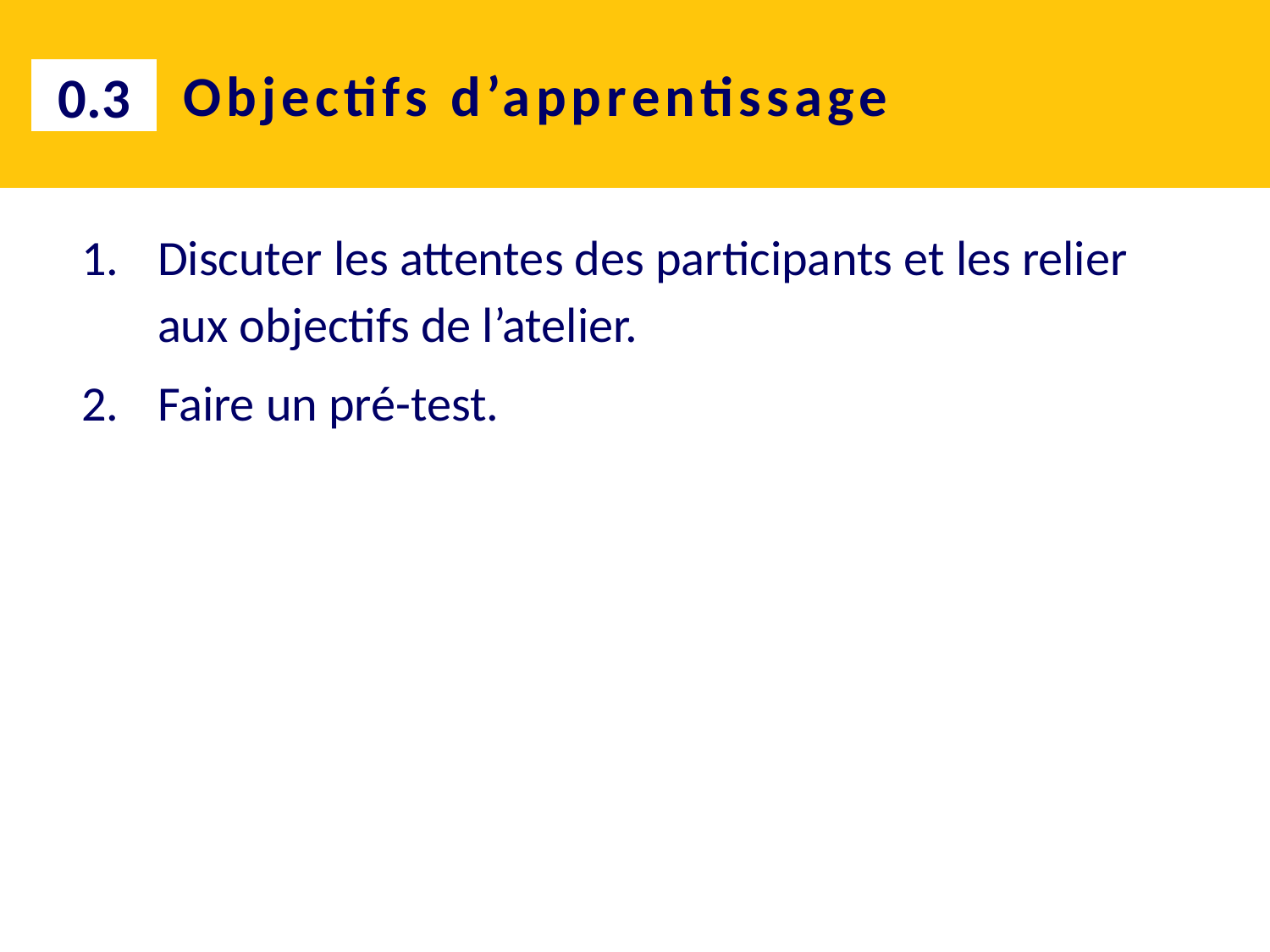

# Objectifs d’apprentissage
0.3
Discuter les attentes des participants et les relier aux objectifs de l’atelier.
Faire un pré-test.